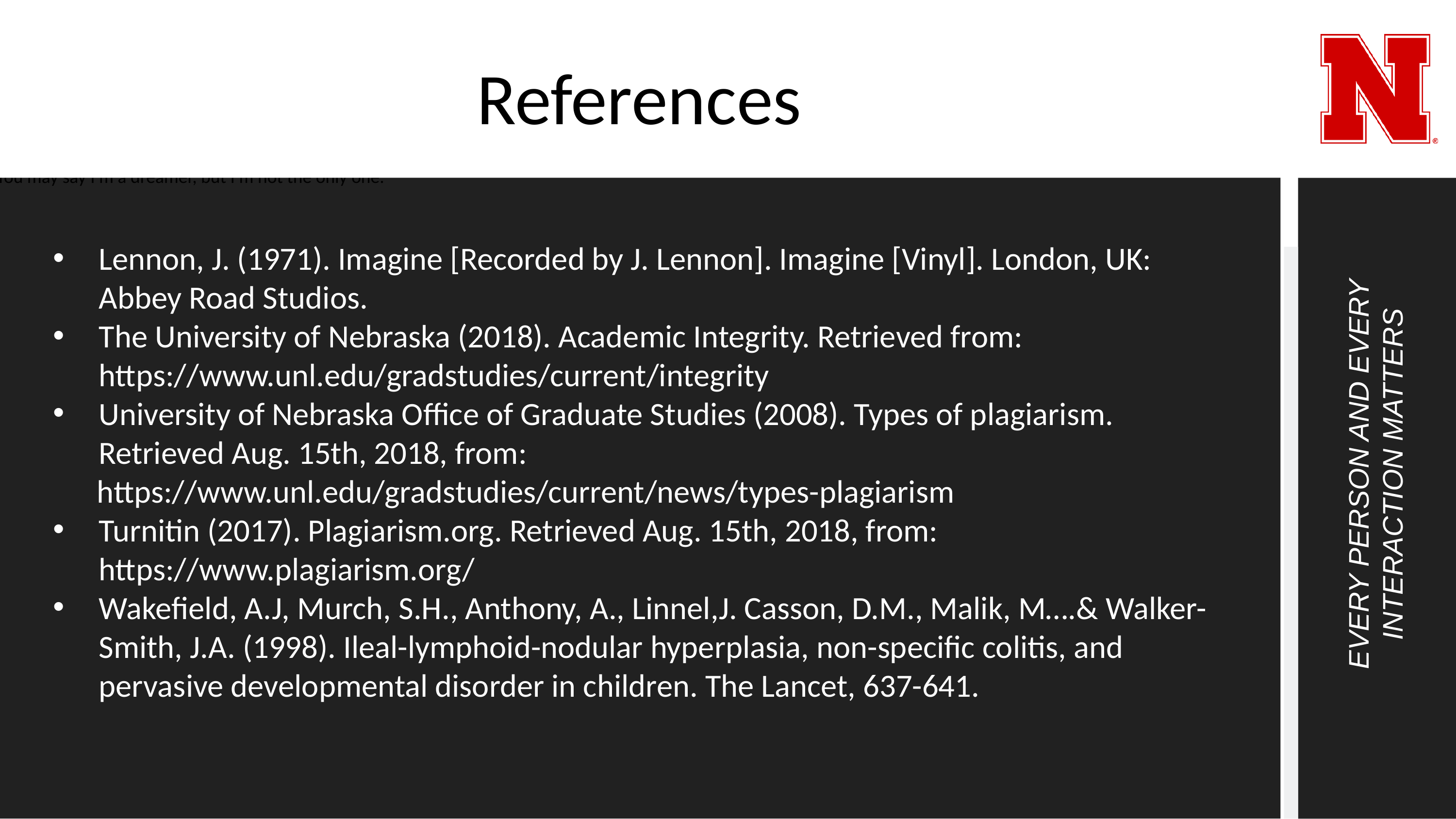

References
You may say I’m a dreamer, but I’m not the only one.

Lennon, J. (1971). Imagine [Recorded by J. Lennon]. Imagine [Vinyl]. London, UK: Abbey Road Studios.
The University of Nebraska (2018). Academic Integrity. Retrieved from: https://www.unl.edu/gradstudies/current/integrity
University of Nebraska Office of Graduate Studies (2008). Types of plagiarism. Retrieved Aug. 15th, 2018, from:
      https://www.unl.edu/gradstudies/current/news/types-plagiarism
Turnitin (2017). Plagiarism.org. Retrieved Aug. 15th, 2018, from: https://www.plagiarism.org/
Wakefield, A.J, Murch, S.H., Anthony, A., Linnel,J. Casson, D.M., Malik, M….& Walker-Smith, J.A. (1998). Ileal-lymphoid-nodular hyperplasia, non-specific colitis, and pervasive developmental disorder in children. The Lancet, 637-641.

EVERY PERSON AND EVERY INTERACTION MATTERS